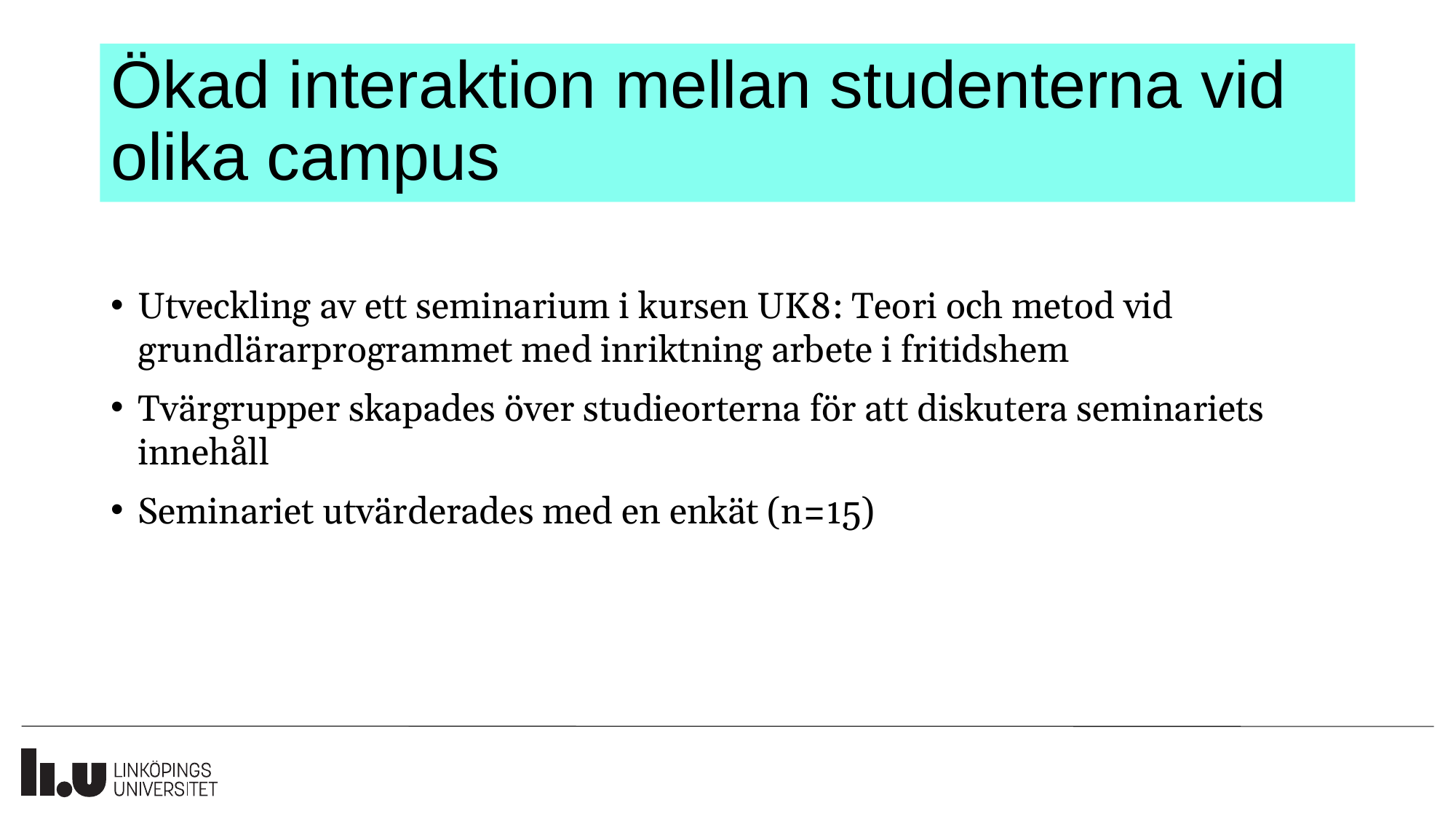

# Ökad interaktion mellan studenterna vid olika campus

Utveckling av ett seminarium i kursen UK8: Teori och metod vid grundlärarprogrammet med inriktning arbete i fritidshem
Tvärgrupper skapades över studieorterna för att diskutera seminariets innehåll
Seminariet utvärderades med en enkät (n=15)